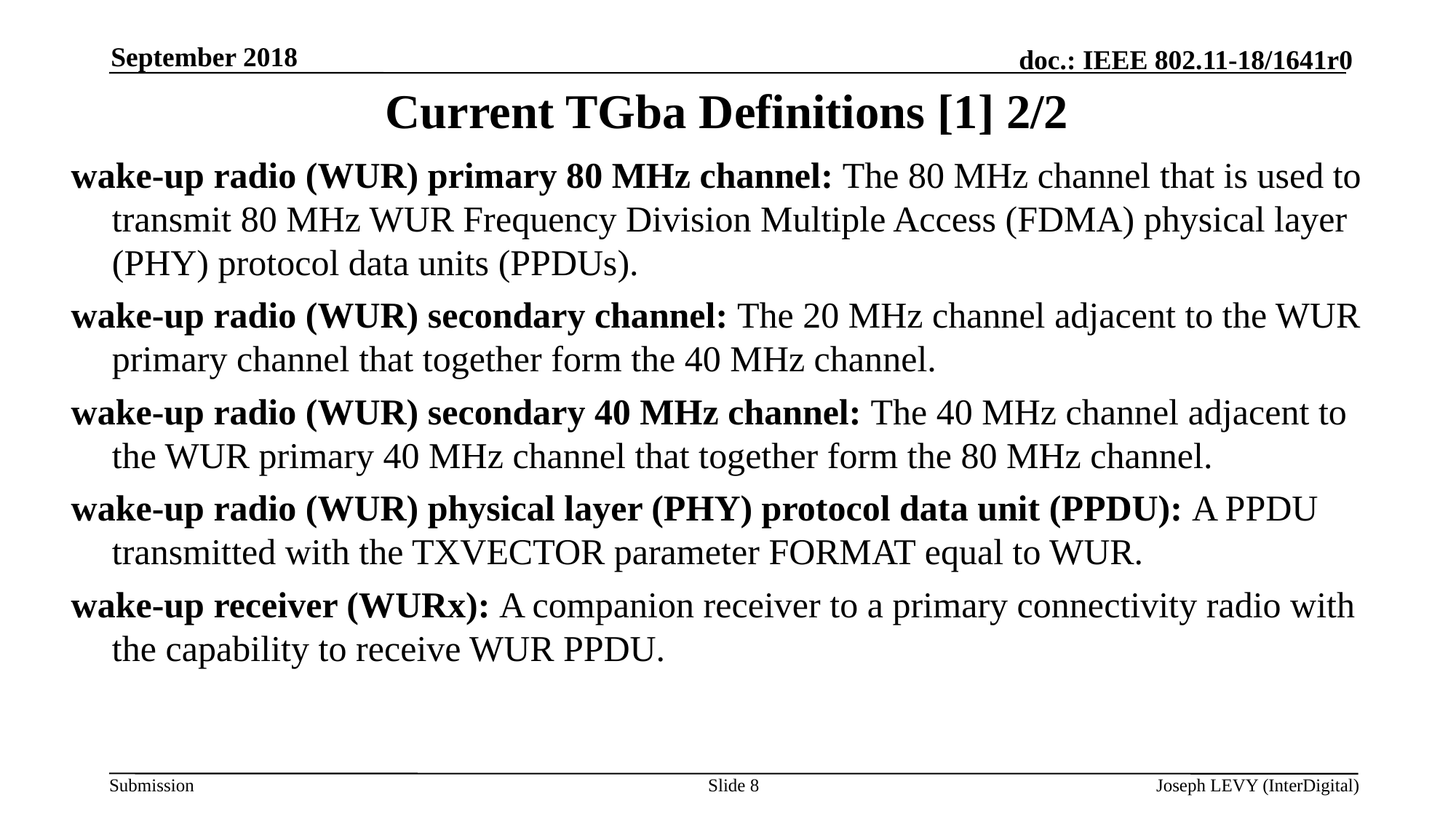

September 2018
# Current TGba Definitions [1] 2/2
wake-up radio (WUR) primary 80 MHz channel: The 80 MHz channel that is used to transmit 80 MHz WUR Frequency Division Multiple Access (FDMA) physical layer (PHY) protocol data units (PPDUs).
wake-up radio (WUR) secondary channel: The 20 MHz channel adjacent to the WUR primary channel that together form the 40 MHz channel.
wake-up radio (WUR) secondary 40 MHz channel: The 40 MHz channel adjacent to the WUR primary 40 MHz channel that together form the 80 MHz channel.
wake-up radio (WUR) physical layer (PHY) protocol data unit (PPDU): A PPDU transmitted with the TXVECTOR parameter FORMAT equal to WUR.
wake-up receiver (WURx): A companion receiver to a primary connectivity radio with the capability to receive WUR PPDU.
Slide 8
Joseph LEVY (InterDigital)